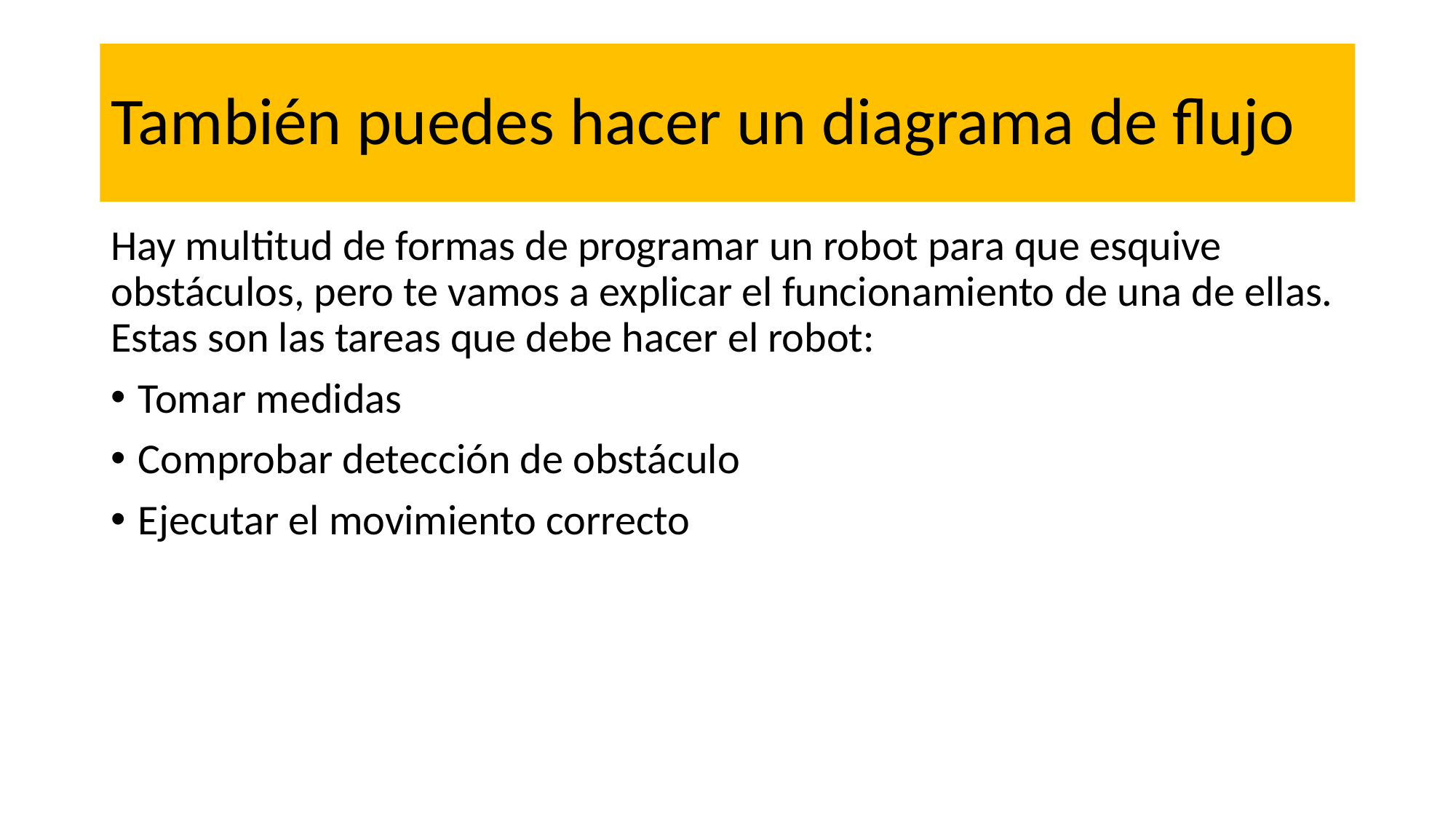

También puedes hacer un diagrama de flujo
Hay multitud de formas de programar un robot para que esquive obstáculos, pero te vamos a explicar el funcionamiento de una de ellas. Estas son las tareas que debe hacer el robot:
Tomar medidas
Comprobar detección de obstáculo
Ejecutar el movimiento correcto